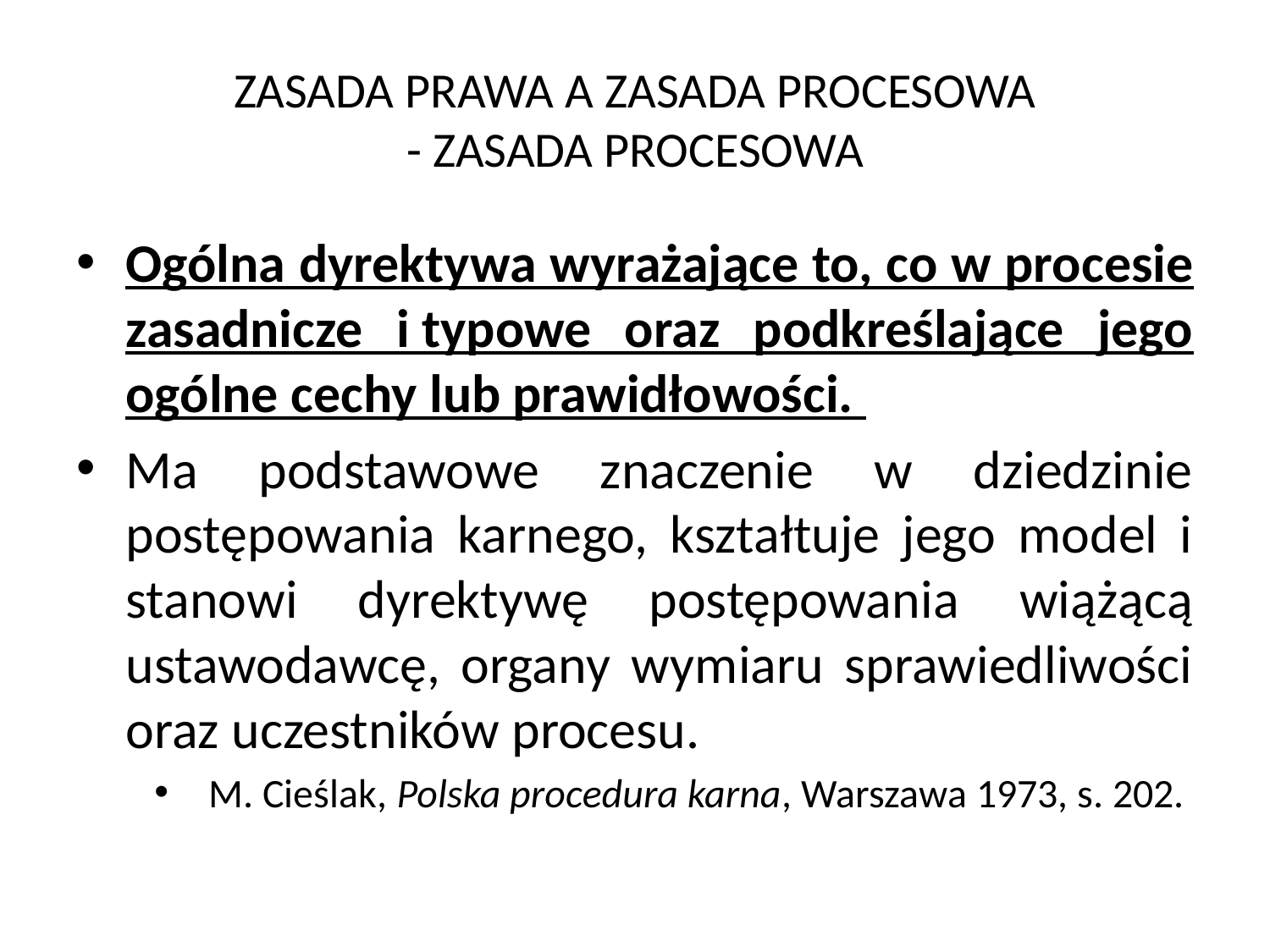

# ZASADA PRAWA A ZASADA PROCESOWA - ZASADA PROCESOWA
Ogólna dyrektywa wyrażające to, co w procesie zasadnicze i typowe oraz podkreślające jego ogólne cechy lub prawidłowości.
Ma podstawowe znaczenie w dziedzinie postępowania karnego, kształtuje jego model i stanowi dyrektywę postępowania wiążącą ustawodawcę, organy wymiaru sprawiedliwości oraz uczestników procesu.
M. Cieślak, Polska procedura karna, Warszawa 1973, s. 202.